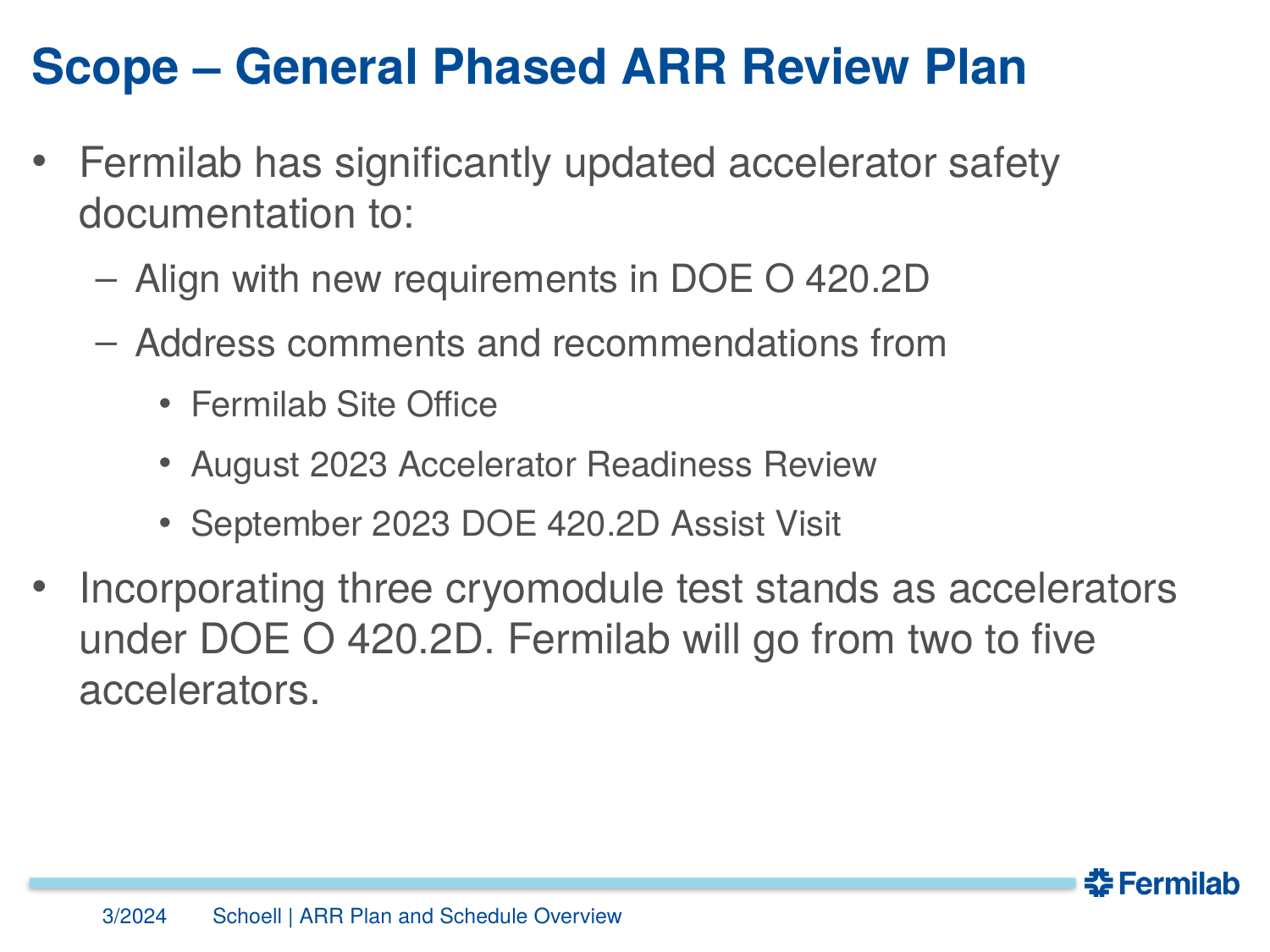

# Scope – General Phased ARR Review Plan
Fermilab has significantly updated accelerator safety documentation to:
Align with new requirements in DOE O 420.2D
Address comments and recommendations from
Fermilab Site Office
August 2023 Accelerator Readiness Review
September 2023 DOE 420.2D Assist Visit
Incorporating three cryomodule test stands as accelerators under DOE O 420.2D. Fermilab will go from two to five accelerators.
3/2024
Schoell | ARR Plan and Schedule Overview